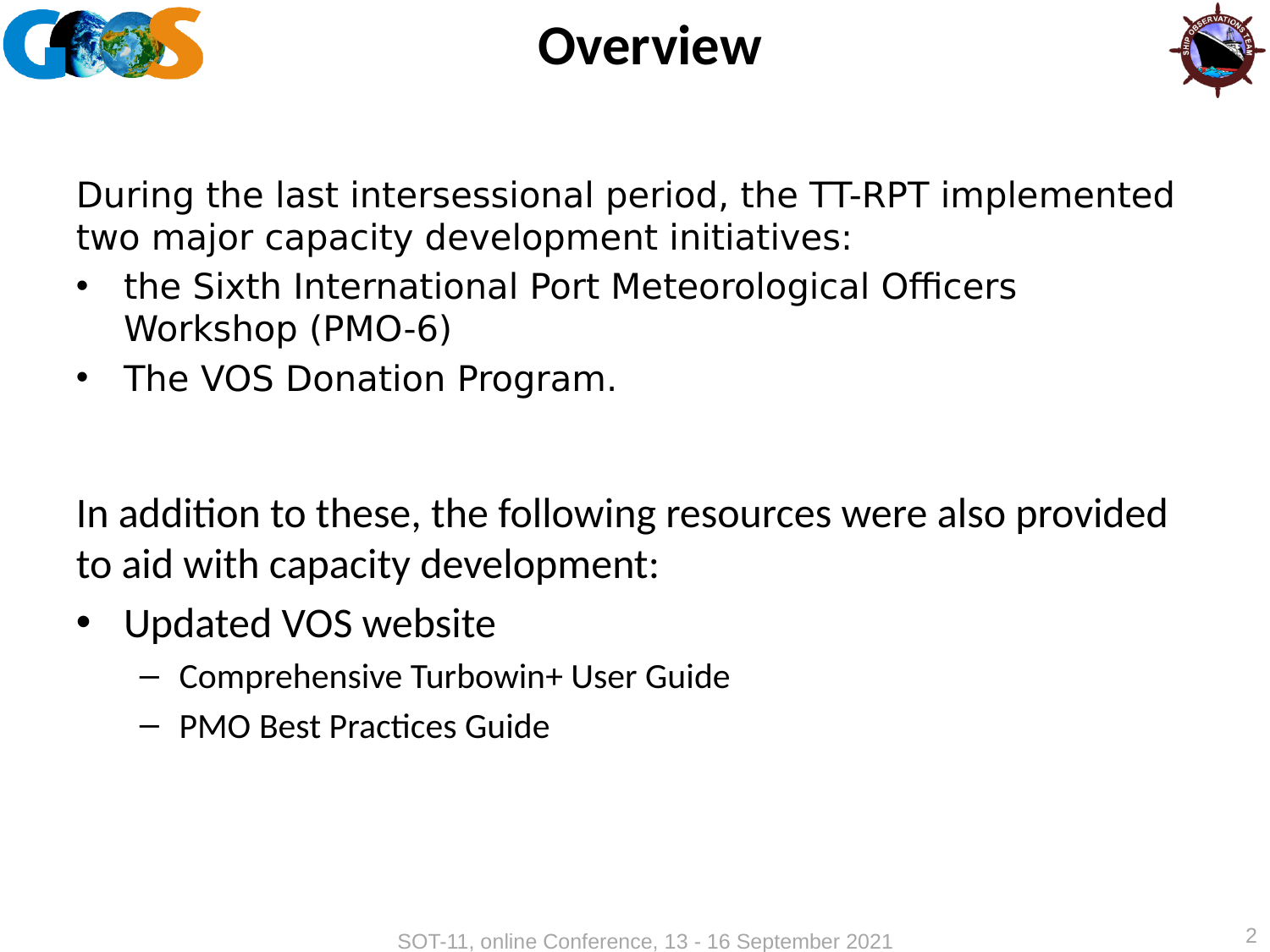

# Overview
During the last intersessional period, the TT-RPT implemented two major capacity development initiatives:
the Sixth International Port Meteorological Officers Workshop (PMO-6)
The VOS Donation Program.

In addition to these, the following resources were also provided to aid with capacity development:
Updated VOS website
Comprehensive Turbowin+ User Guide
PMO Best Practices Guide

2